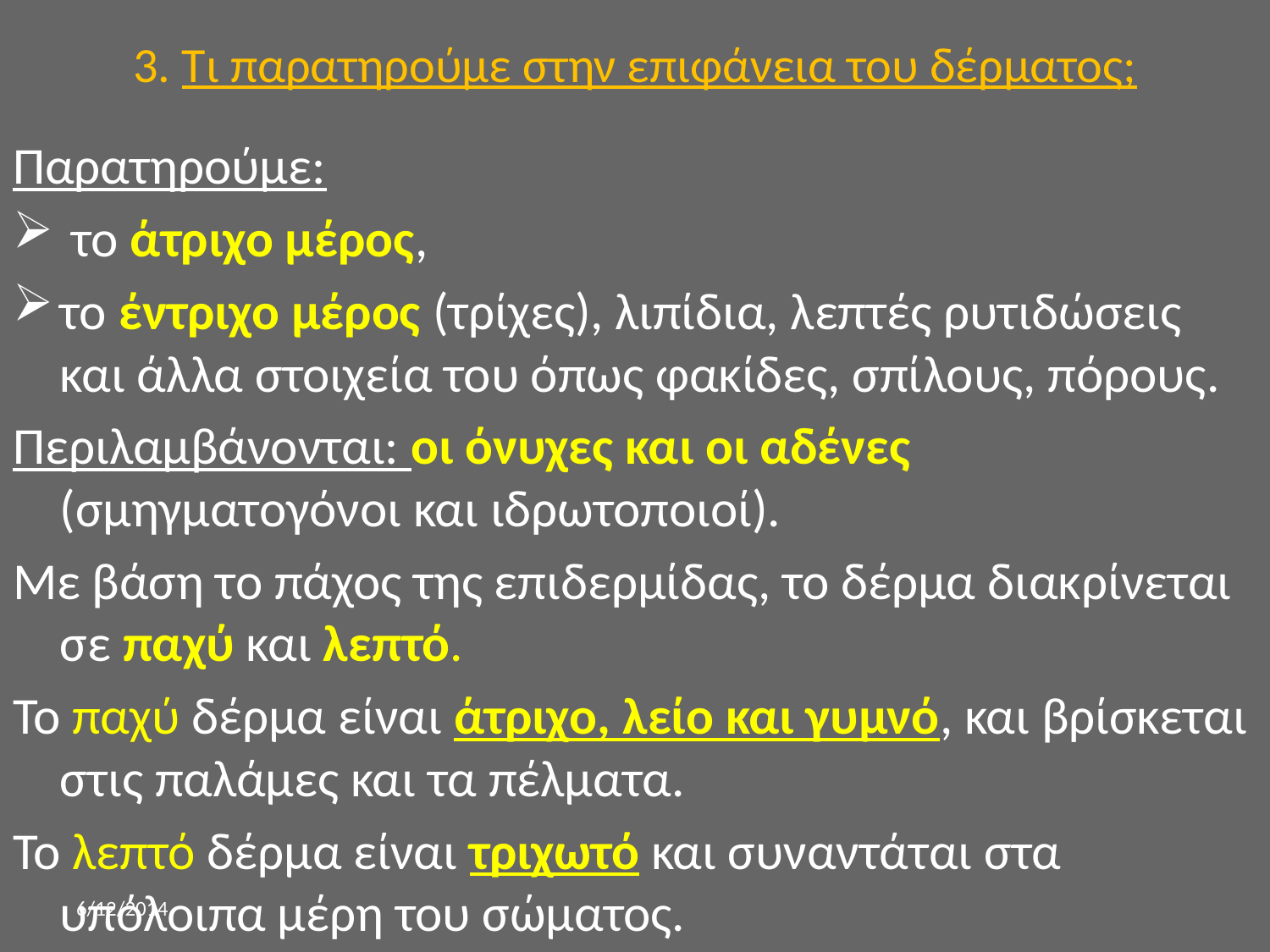

# 3. Τι παρατηρούμε στην επιφάνεια του δέρματος;
Παρατηρούμε:
 το άτριχο μέρος,
το έντριχο μέρος (τρίχες), λιπίδια, λεπτές ρυτιδώσεις και άλλα στοιχεία του όπως φακίδες, σπίλους, πόρους.
Περιλαμβάνονται: οι όνυχες και οι αδένες (σμηγματογόνοι και ιδρωτοποιοί).
Με βάση το πάχος της επιδερμίδας, το δέρμα διακρίνεται σε παχύ και λεπτό.
Το παχύ δέρμα είναι άτριχο, λείο και γυμνό, και βρίσκεται στις παλάμες και τα πέλματα.
Το λεπτό δέρμα είναι τριχωτό και συναντάται στα υπόλοιπα μέρη του σώματος.

6/12/2014
Αναστασιάδη Ντότσικα Ιωάννα Μ.Δ.Ε.
4